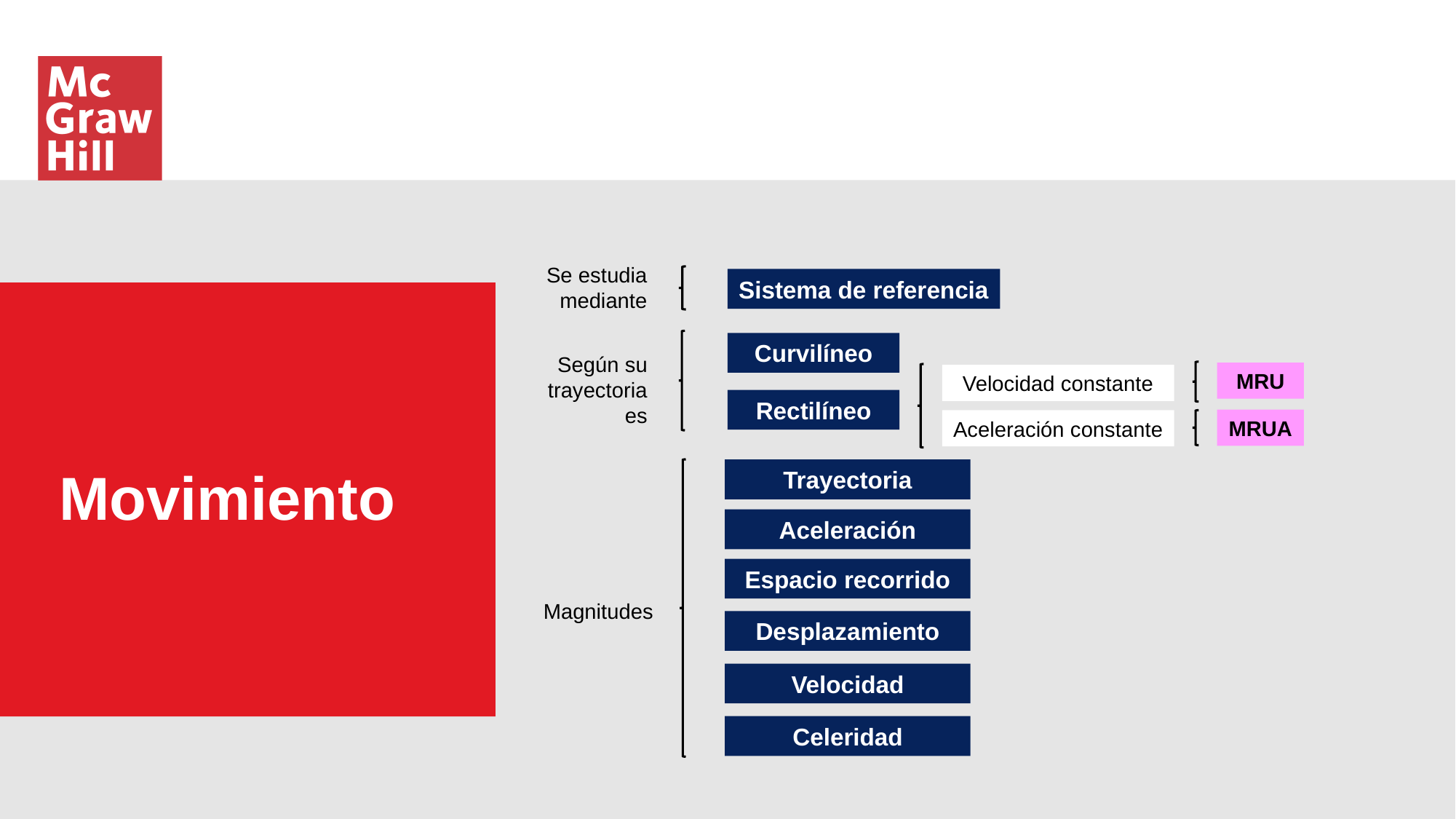

Se estudia mediante

Sistema de referencia

Curvilíneo
Según su trayectoria es

MRU

Velocidad constante
Rectilíneo
MRUA
Aceleración constante

Movimiento

Trayectoria
Aceleración
Espacio recorrido
Magnitudes
Desplazamiento
Velocidad
Celeridad